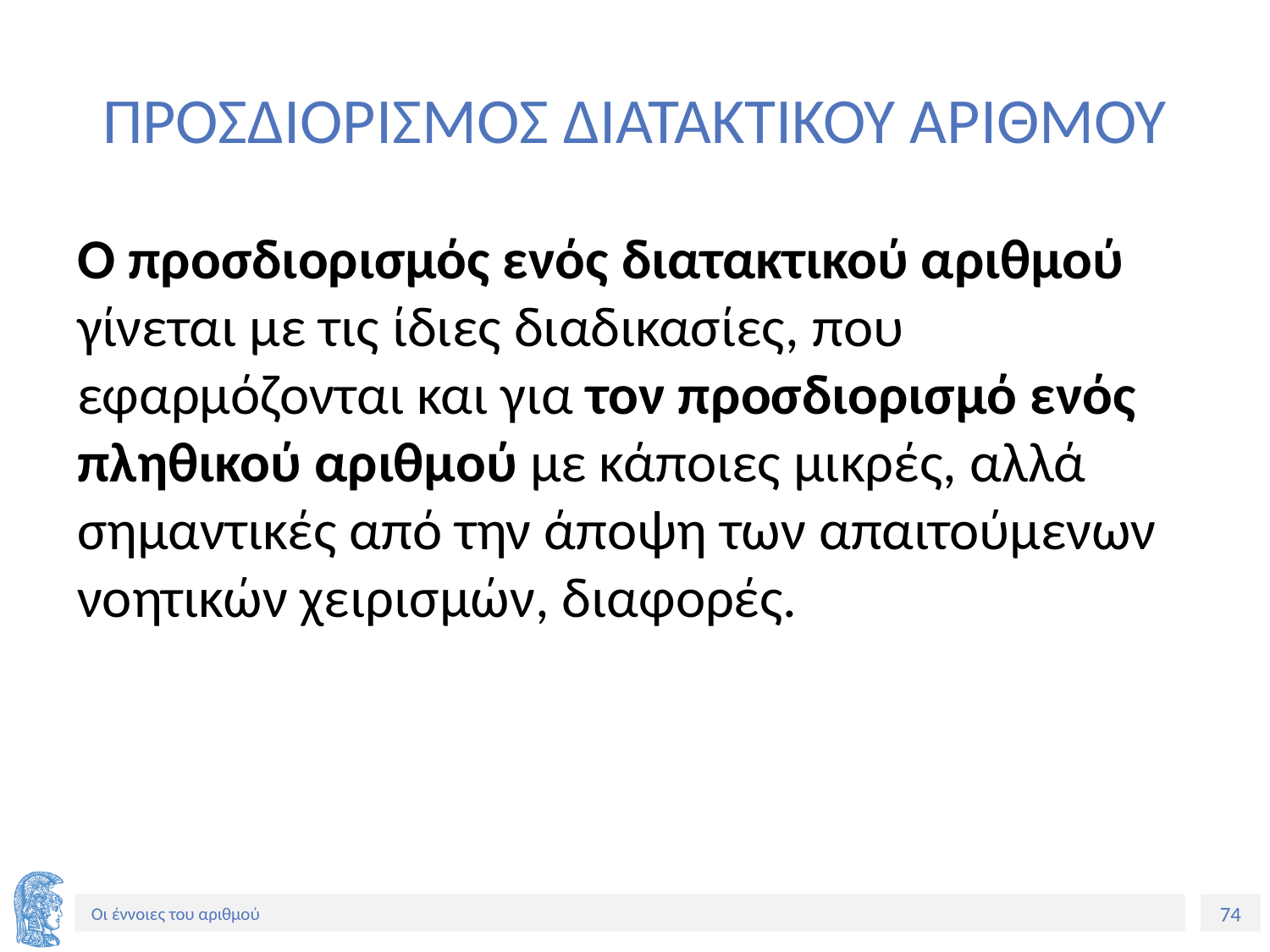

# ΠΡΟΣΔΙΟΡΙΣΜΟΣ ΔΙΑΤΑΚΤΙΚΟΥ ΑΡΙΘΜΟΥ
Ο προσδιορισμός ενός διατακτικού αριθμού
γίνεται με τις ίδιες διαδικασίες, που εφαρμόζονται και για τον προσδιορισμό ενός πληθικού αριθμού με κάποιες μικρές, αλλά σημαντικές από την άποψη των απαιτούμενων νοητικών χειρισμών, διαφορές.